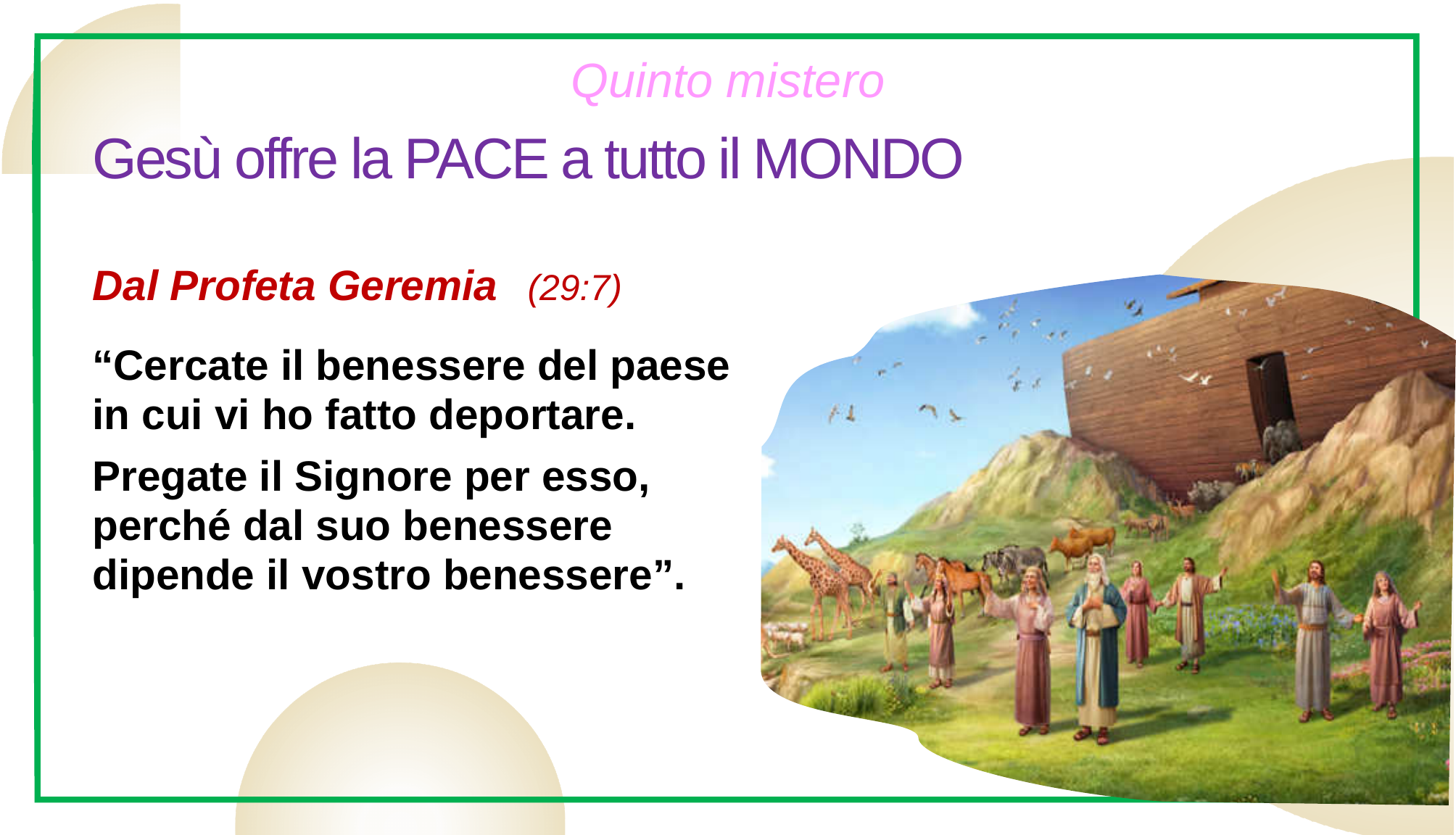

Quinto mistero
# Gesù offre la PACE a tutto il MONDO
Dal Profeta Geremia	(29:7)
“Cercate il benessere del paese
in cui vi ho fatto deportare.
Pregate il Signore per esso,
perché dal suo benessere
dipende il vostro benessere”.